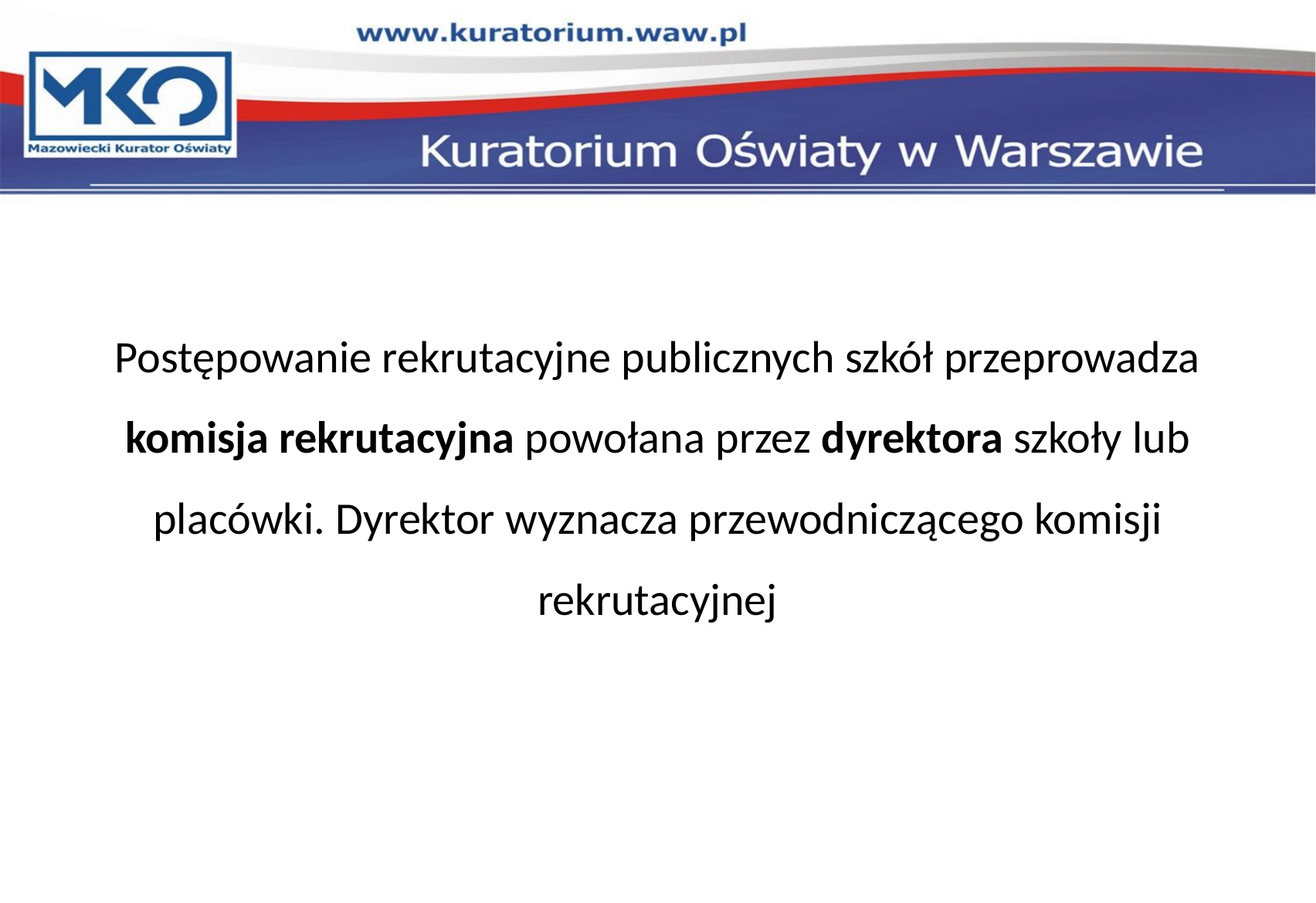

Postępowanie rekrutacyjne publicznych szkół przeprowadza komisja rekrutacyjna powołana przez dyrektora szkoły lub placówki. Dyrektor wyznacza przewodniczącego komisji rekrutacyjnej